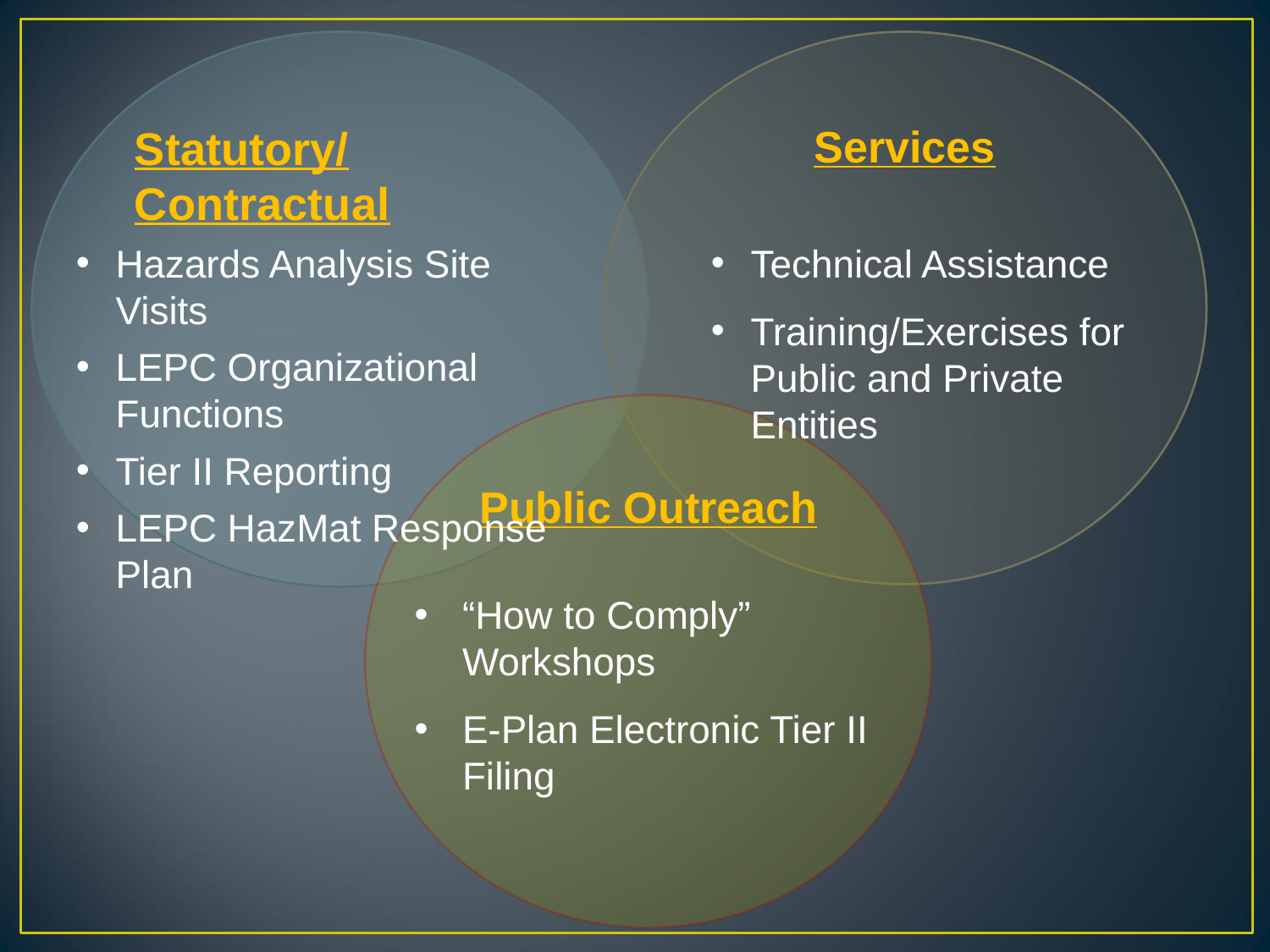

Statutory/Contractual
Services
Hazards Analysis Site Visits
LEPC Organizational Functions
Tier II Reporting
LEPC HazMat Response Plan
Technical Assistance
Training/Exercises for Public and Private Entities
Public Outreach
“How to Comply” Workshops
E-Plan Electronic Tier II Filing